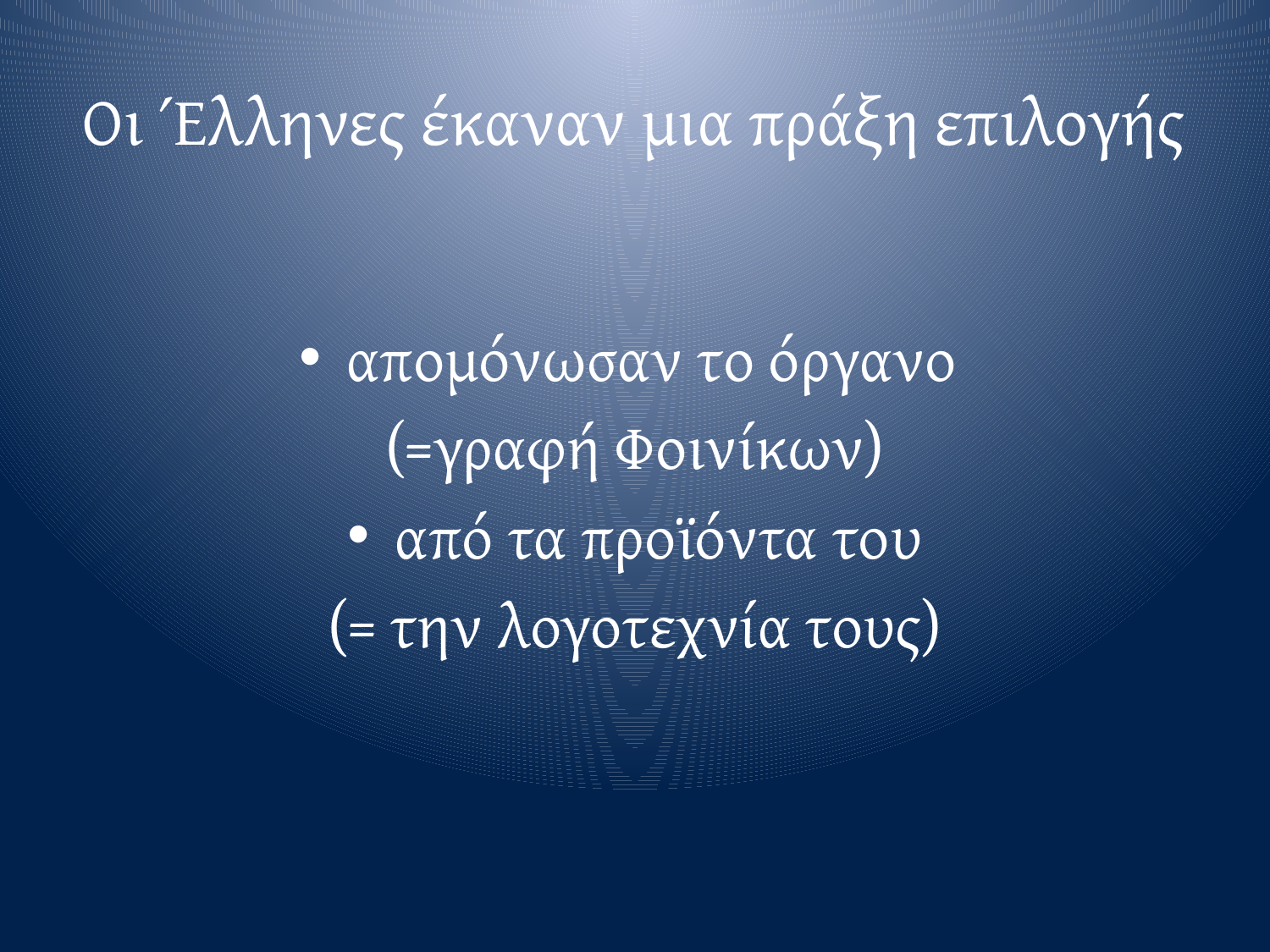

# Οι Έλληνες έκαναν μια πράξη επιλογής

απομόνωσαν το όργανο
(=γραφή Φοινίκων)
από τα προϊόντα του
(= την λογοτεχνία τους)